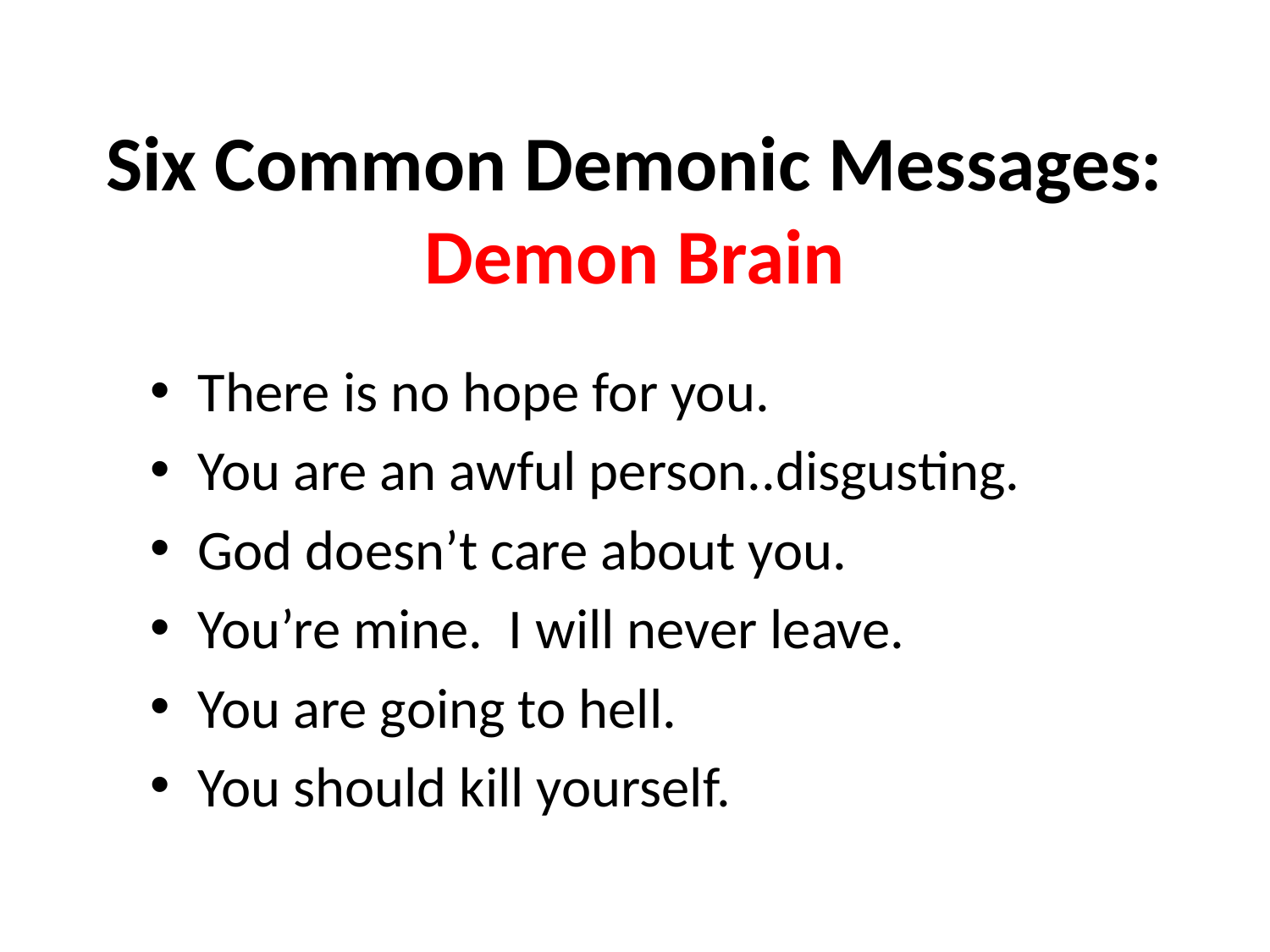

# Six Common Demonic Messages: Demon Brain
There is no hope for you.
You are an awful person..disgusting.
God doesn’t care about you.
You’re mine.  I will never leave.
You are going to hell.
You should kill yourself.